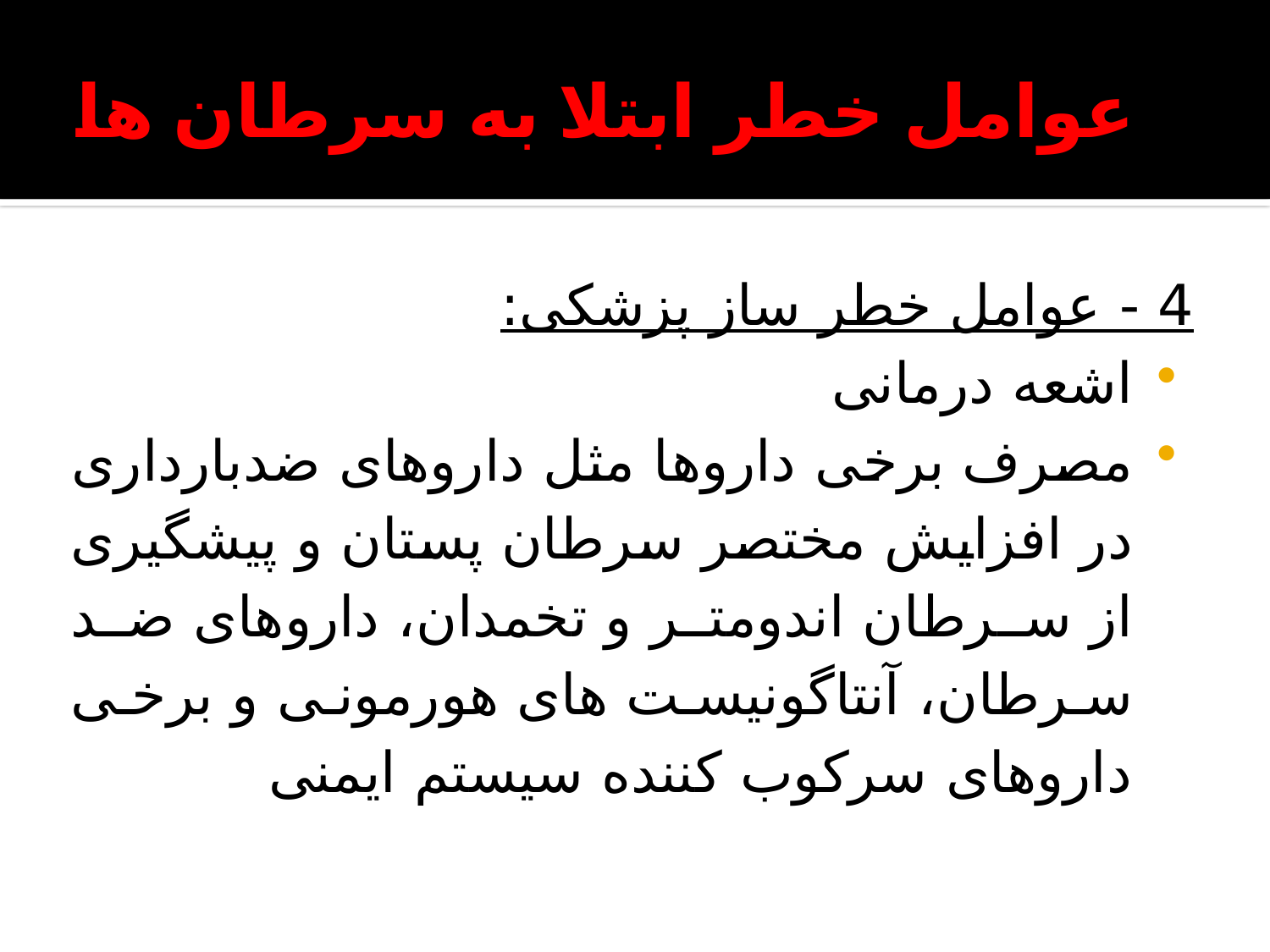

# عوامل خطر ابتلا به سرطان ها
4 - عوامل خطر ساز پزشکی:
اشعه درمانی
مصرف برخی داروها مثل داروهای ضدبارداری در افزایش مختصر سرطان پستان و پیشگیری از سرطان اندومتر و تخمدان، داروهای ضد سرطان، آنتاگونیست های هورمونی و برخی داروهای سرکوب کننده سیستم ایمنی